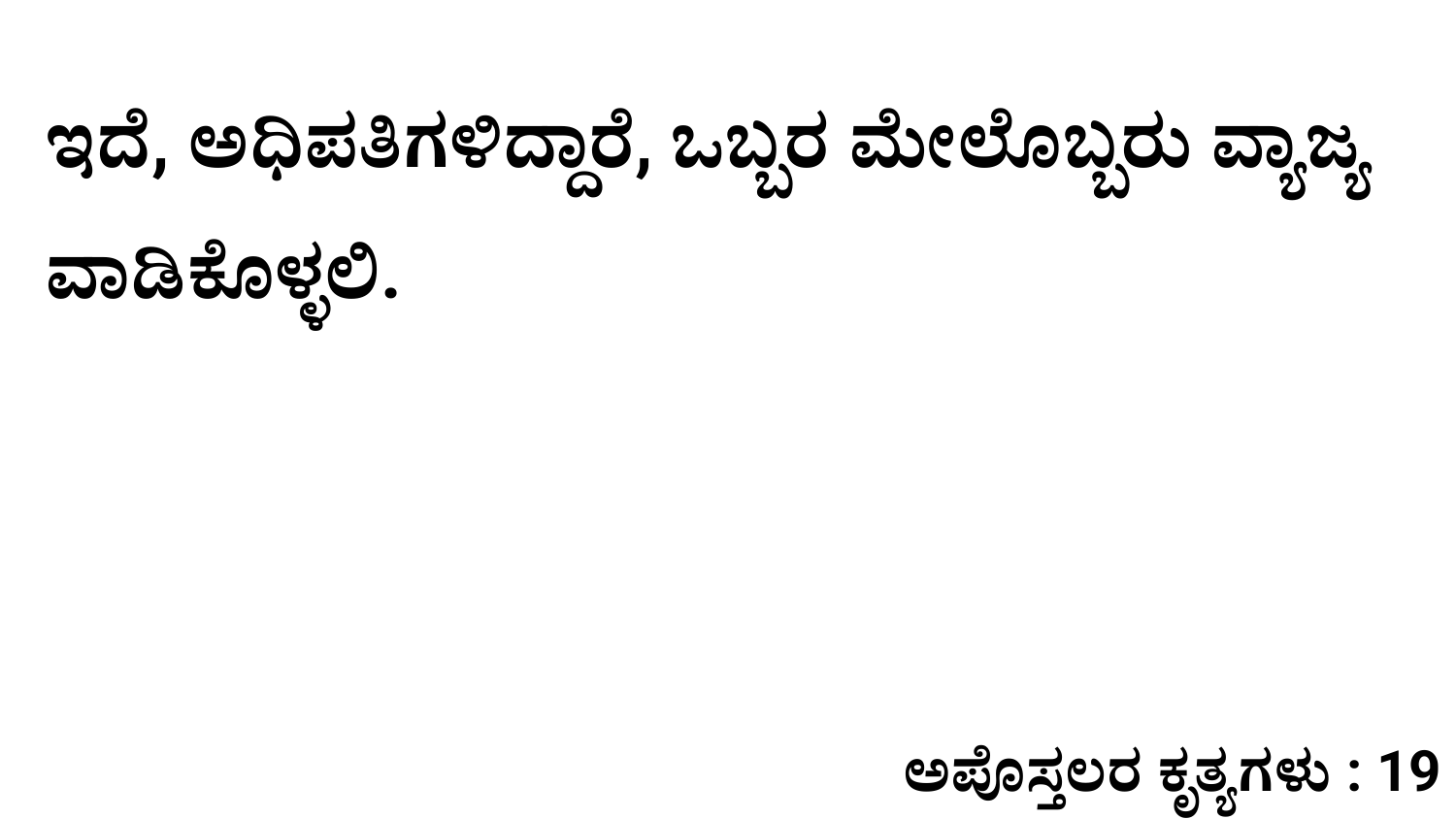

ಇದೆ, ಅಧಿಪತಿಗಳಿದ್ದಾರೆ, ಒಬ್ಬರ ಮೇಲೊಬ್ಬರು ವ್ಯಾಜ್ಯ ವಾಡಿಕೊಳ್ಳಲಿ.
ಅಪೊಸ್ತಲರ ಕೃತ್ಯಗಳು : 19